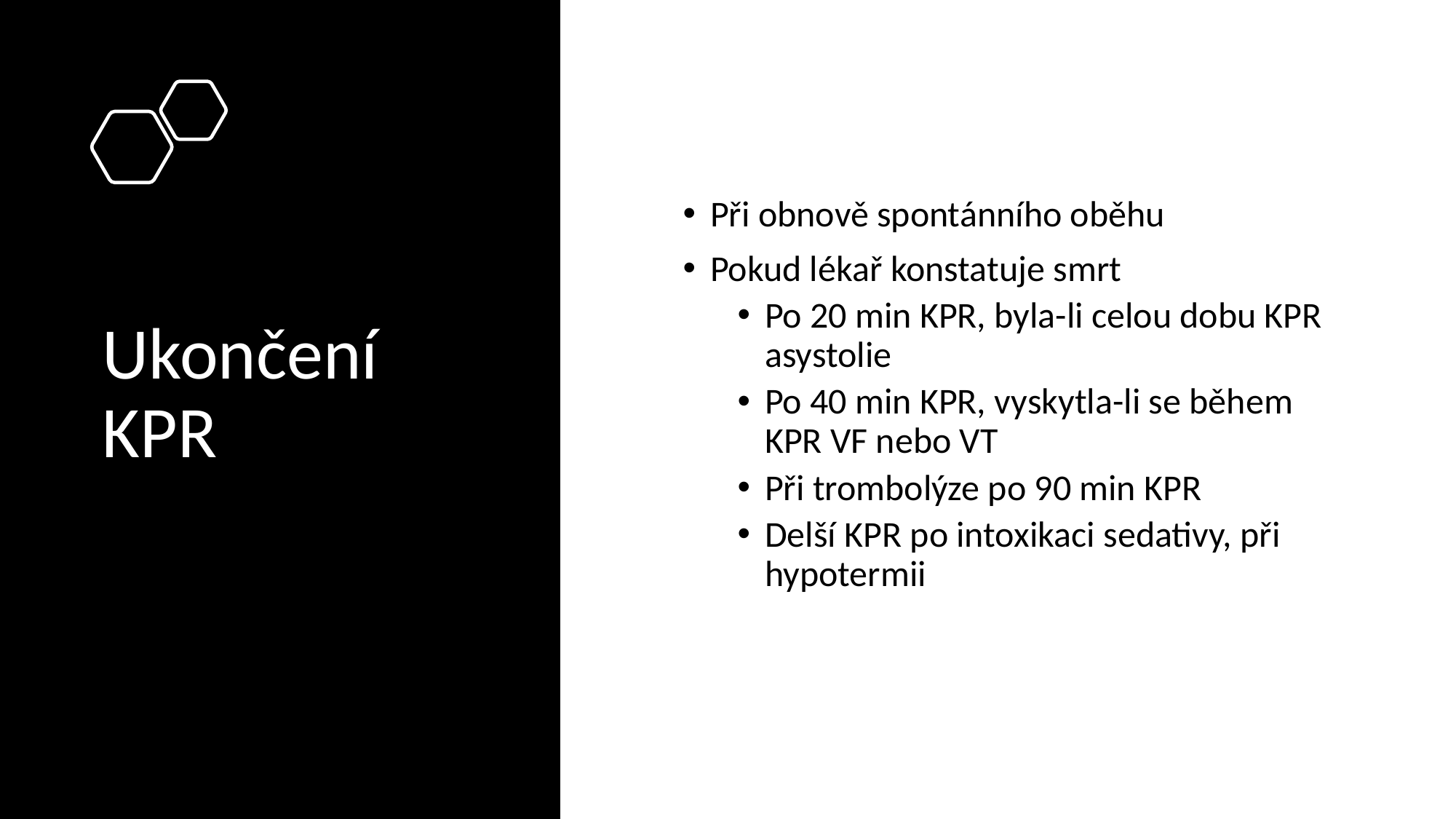

# Ukončení KPR
Při obnově spontánního oběhu
Pokud lékař konstatuje smrt
Po 20 min KPR, byla-li celou dobu KPR asystolie
Po 40 min KPR, vyskytla-li se během KPR VF nebo VT
Při trombolýze po 90 min KPR
Delší KPR po intoxikaci sedativy, při hypotermii